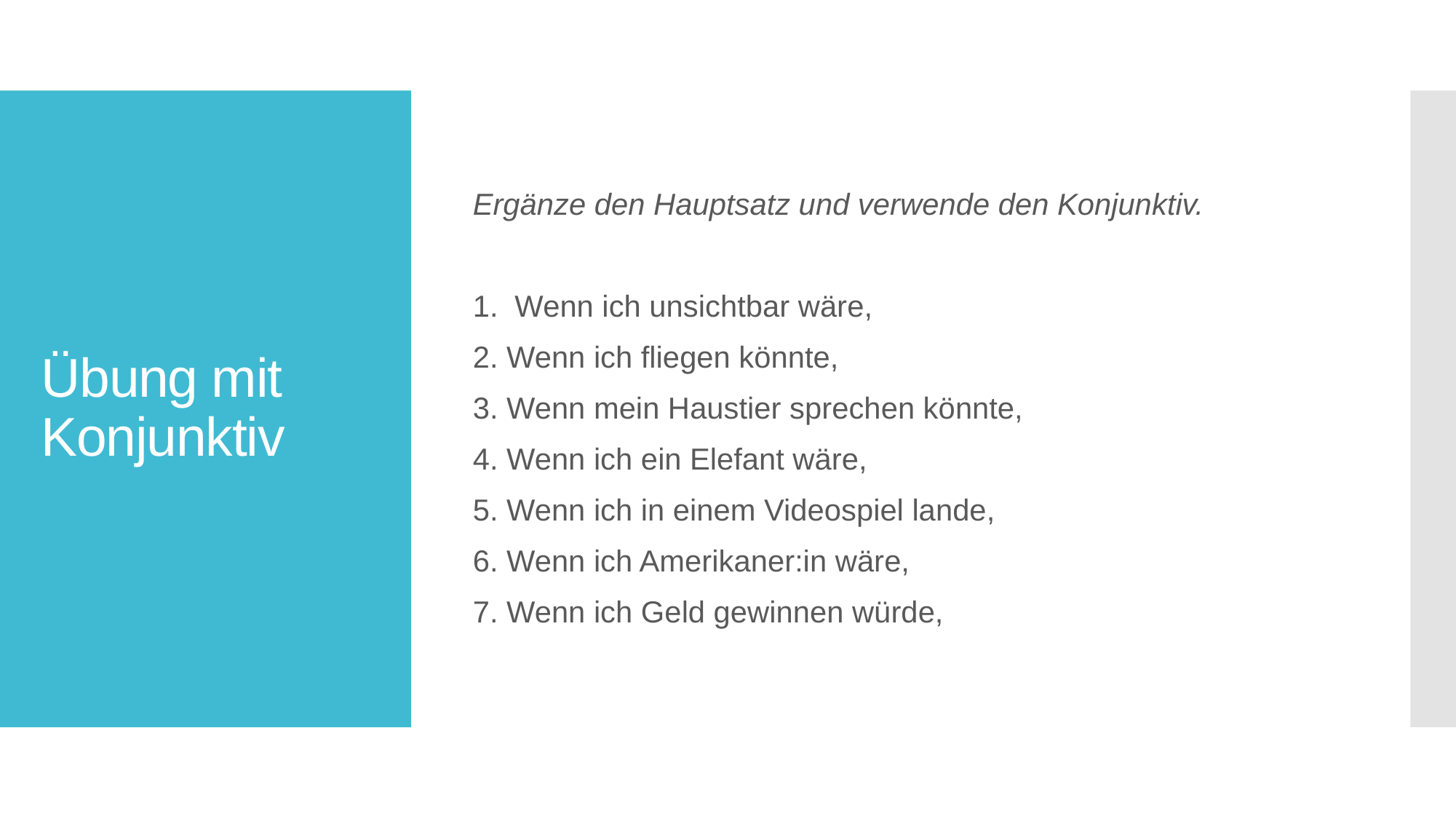

Ergänze den Hauptsatz und verwende den Konjunktiv.

1.  Wenn ich unsichtbar wäre,
2. Wenn ich fliegen könnte,
3. Wenn mein Haustier sprechen könnte,
4. Wenn ich ein Elefant wäre,
5. Wenn ich in einem Videospiel lande,
6. Wenn ich Amerikaner:in wäre,
7. Wenn ich Geld gewinnen würde,
# Übung mit Konjunktiv